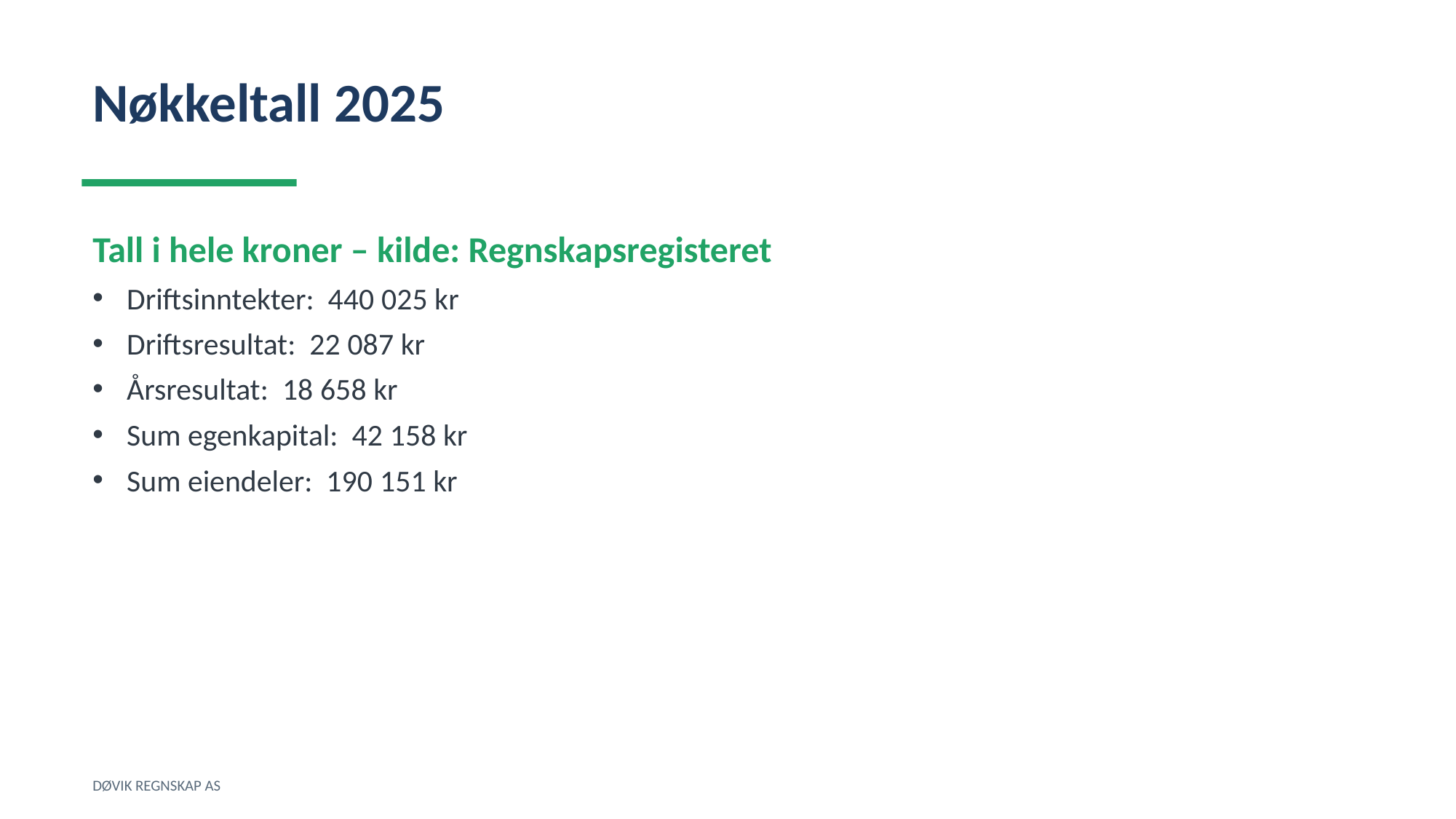

Nøkkeltall 2025

Tall i hele kroner – kilde: Regnskapsregisteret
Driftsinntekter:  440 025 kr
Driftsresultat:  22 087 kr
Årsresultat:  18 658 kr
Sum egenkapital:  42 158 kr
Sum eiendeler:  190 151 kr
DØVIK REGNSKAP AS